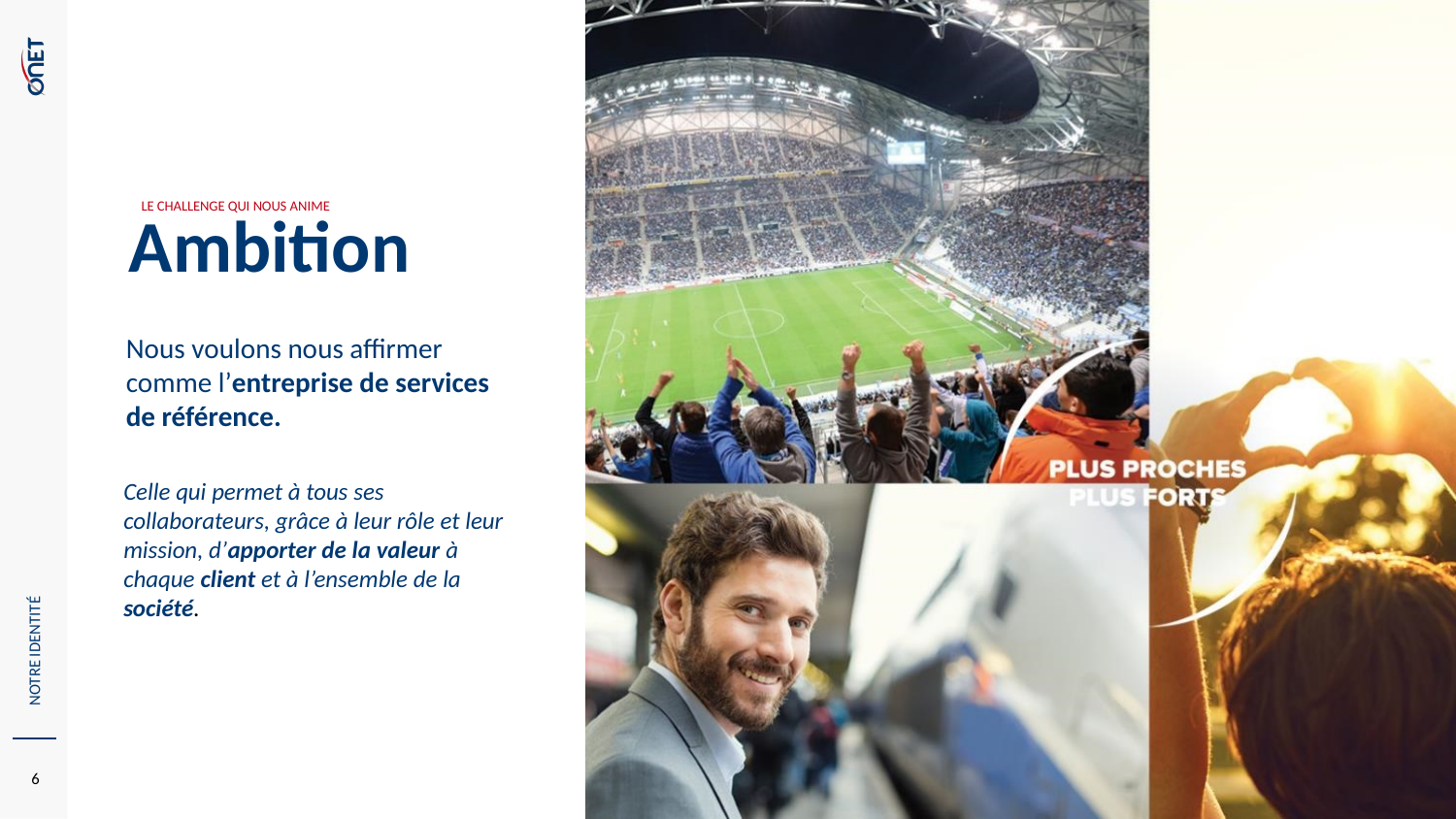

LE CHALLENGE QUI NOUS ANIME
Ambition
Nous voulons nous affirmer comme l’entreprise de services de référence.
Celle qui permet à tous ses collaborateurs, grâce à leur rôle et leur mission, d’apporter de la valeur à chaque client et à l’ensemble de la société.
NOTRE IDENTITÉ
6